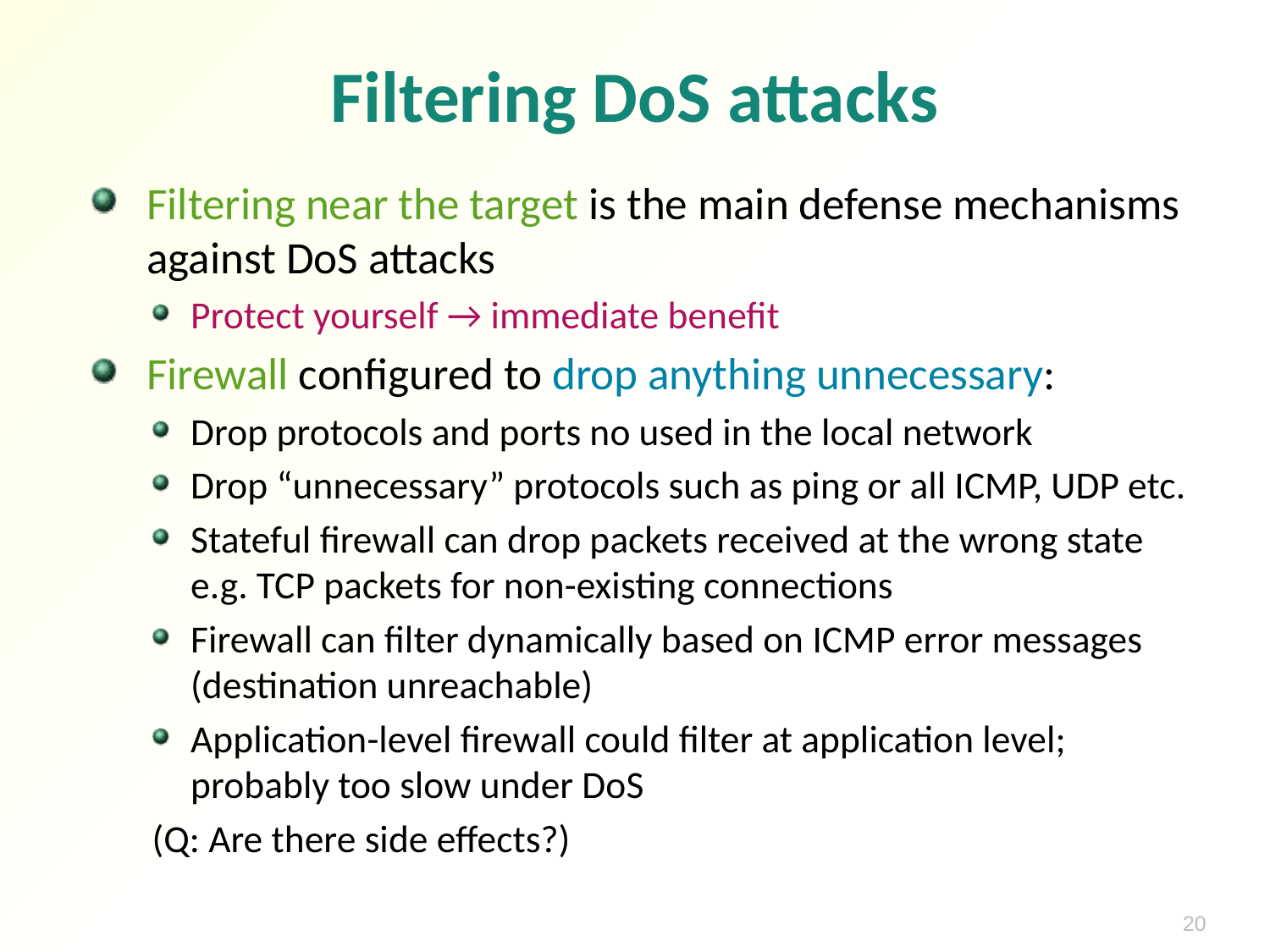

# Filtering DoS attacks
Filtering near the target is the main defense mechanisms against DoS attacks
Protect yourself → immediate benefit
Firewall configured to drop anything unnecessary:
Drop protocols and ports no used in the local network
Drop “unnecessary” protocols such as ping or all ICMP, UDP etc.
Stateful firewall can drop packets received at the wrong state e.g. TCP packets for non-existing connections
Firewall can filter dynamically based on ICMP error messages (destination unreachable)
Application-level firewall could filter at application level; probably too slow under DoS
(Q: Are there side effects?)
20